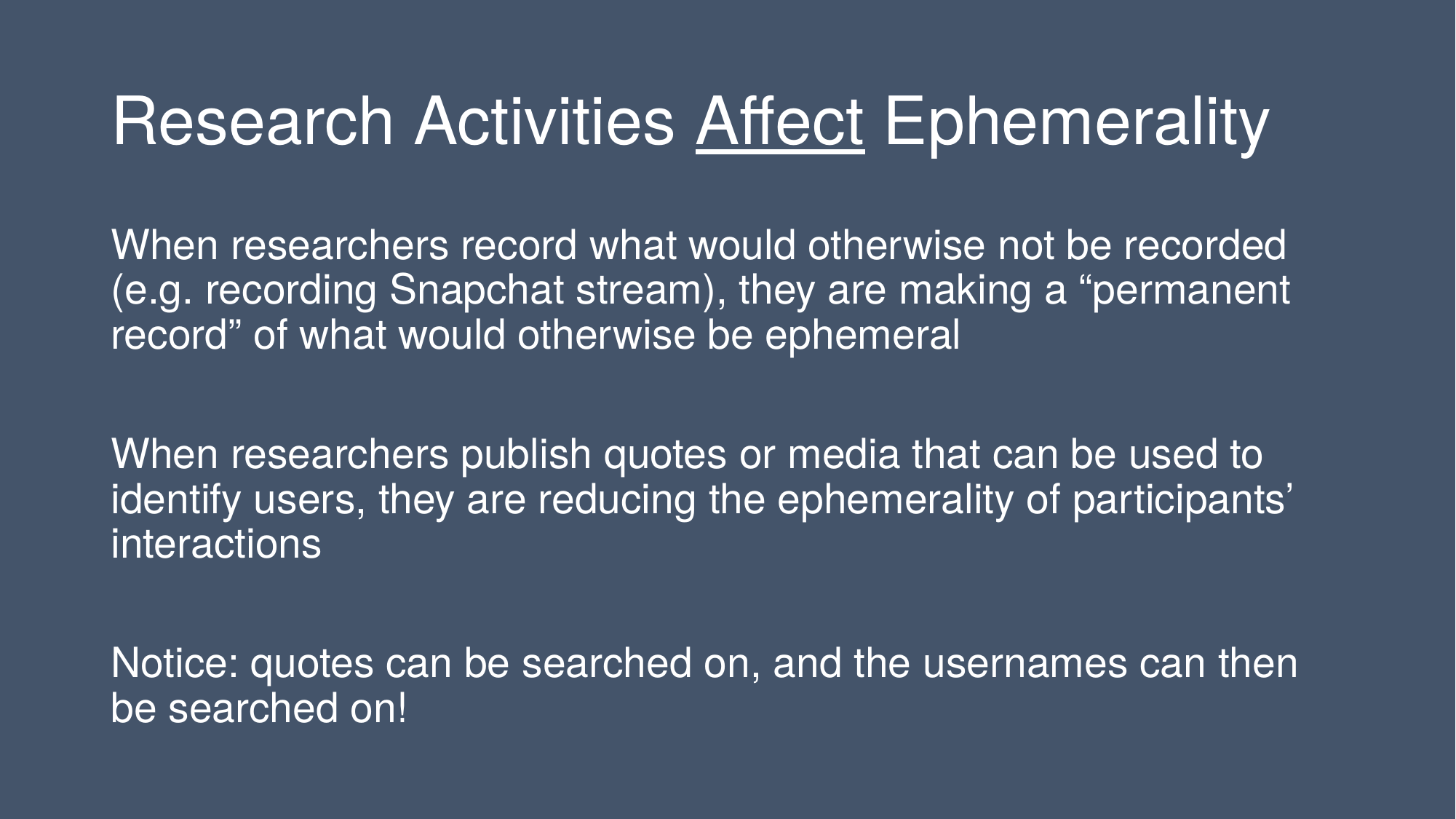

# Research Activities Affect Ephemerality
When researchers record what would otherwise not be recorded (e.g. recording Snapchat stream), they are making a “permanent record” of what would otherwise be ephemeral

When researchers publish quotes or media that can be used to identify users, they are reducing the ephemerality of participants’ interactions

Notice: quotes can be searched on, and the usernames can then be searched on!